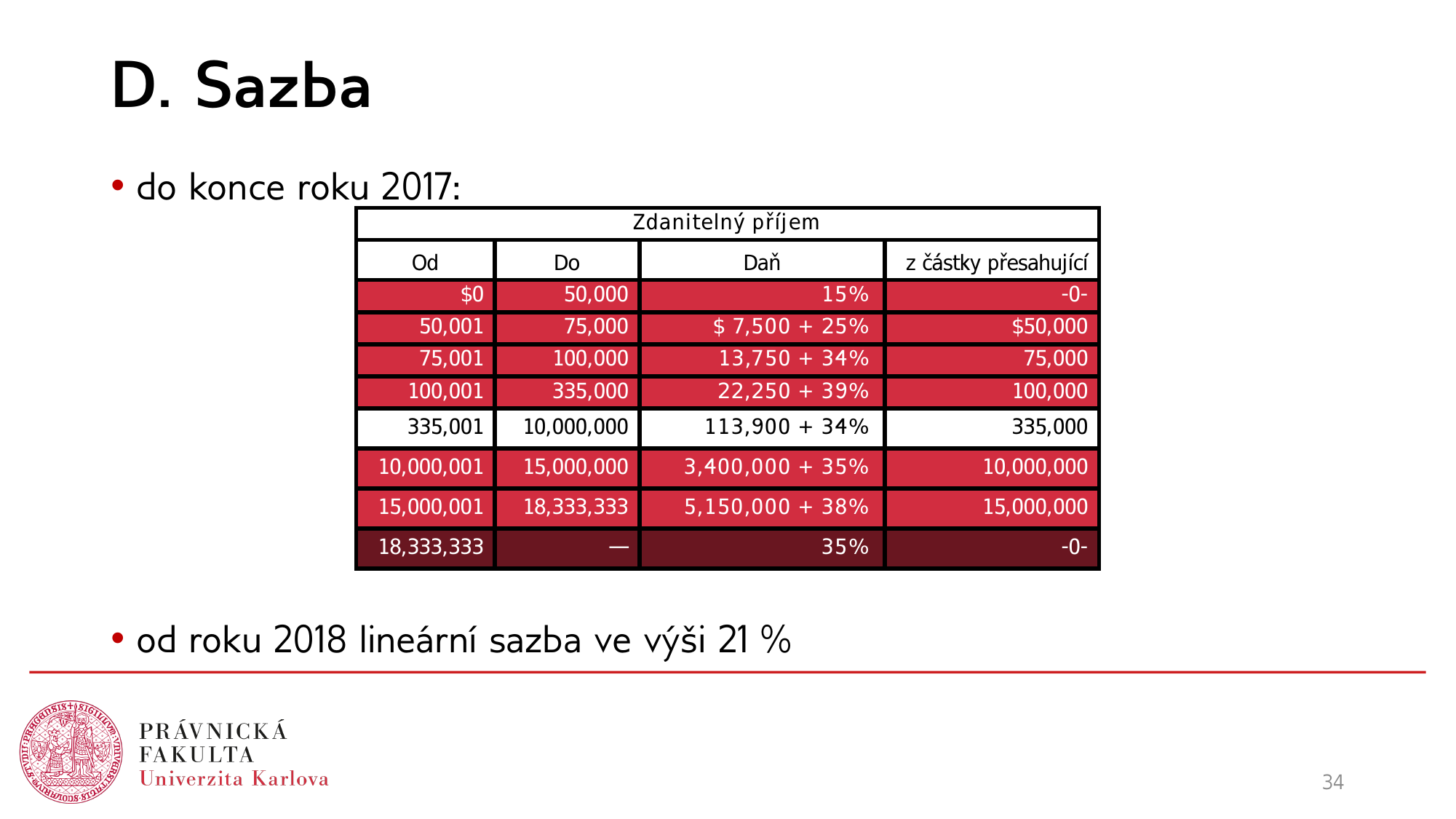

# D. Sazba
do konce roku 2017:

od roku 2018 lineární sazba ve výši 21 %

| Zdanitelný příjem |  |  |  |
| --- | --- | --- | --- |
| Od | Do | Daň | z částky přesahující |
| $0 | 50,000 | 15% | -0- |
| 50,001 | 75,000 | $ 7,500 + 25% | $50,000 |
| 75,001 | 100,000 | 13,750 + 34% | 75,000 |
| 100,001 | 335,000 | 22,250 + 39% | 100,000 |
| 335,001 | 10,000,000 | 113,900 + 34% | 335,000 |
| 10,000,001 | 15,000,000 | 3,400,000 + 35% | 10,000,000 |
| 15,000,001 | 18,333,333 | 5,150,000 + 38% | 15,000,000 |
| 18,333,333 | — | 35% | -0- |
34